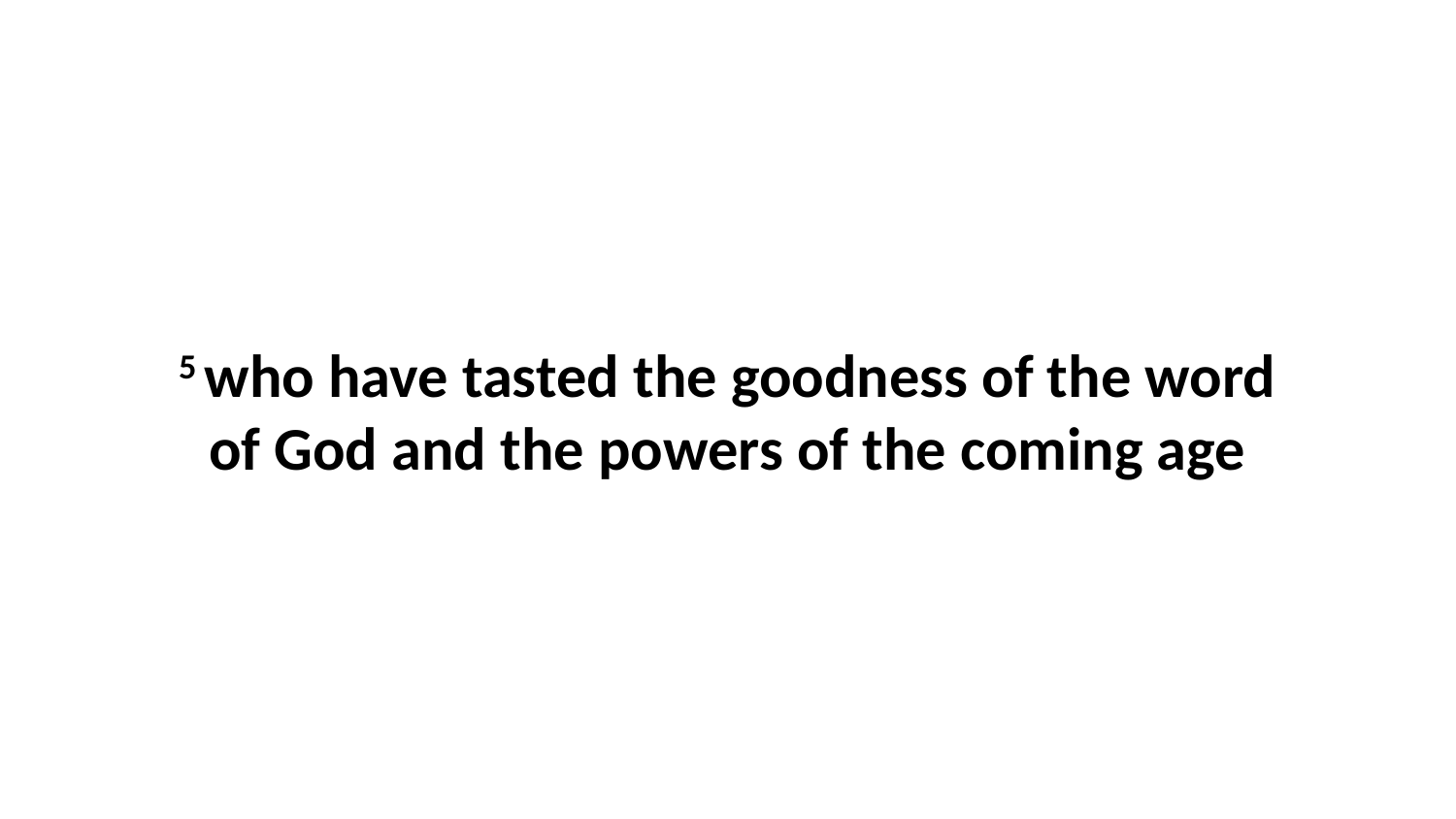

5 who have tasted the goodness of the word of God and the powers of the coming age